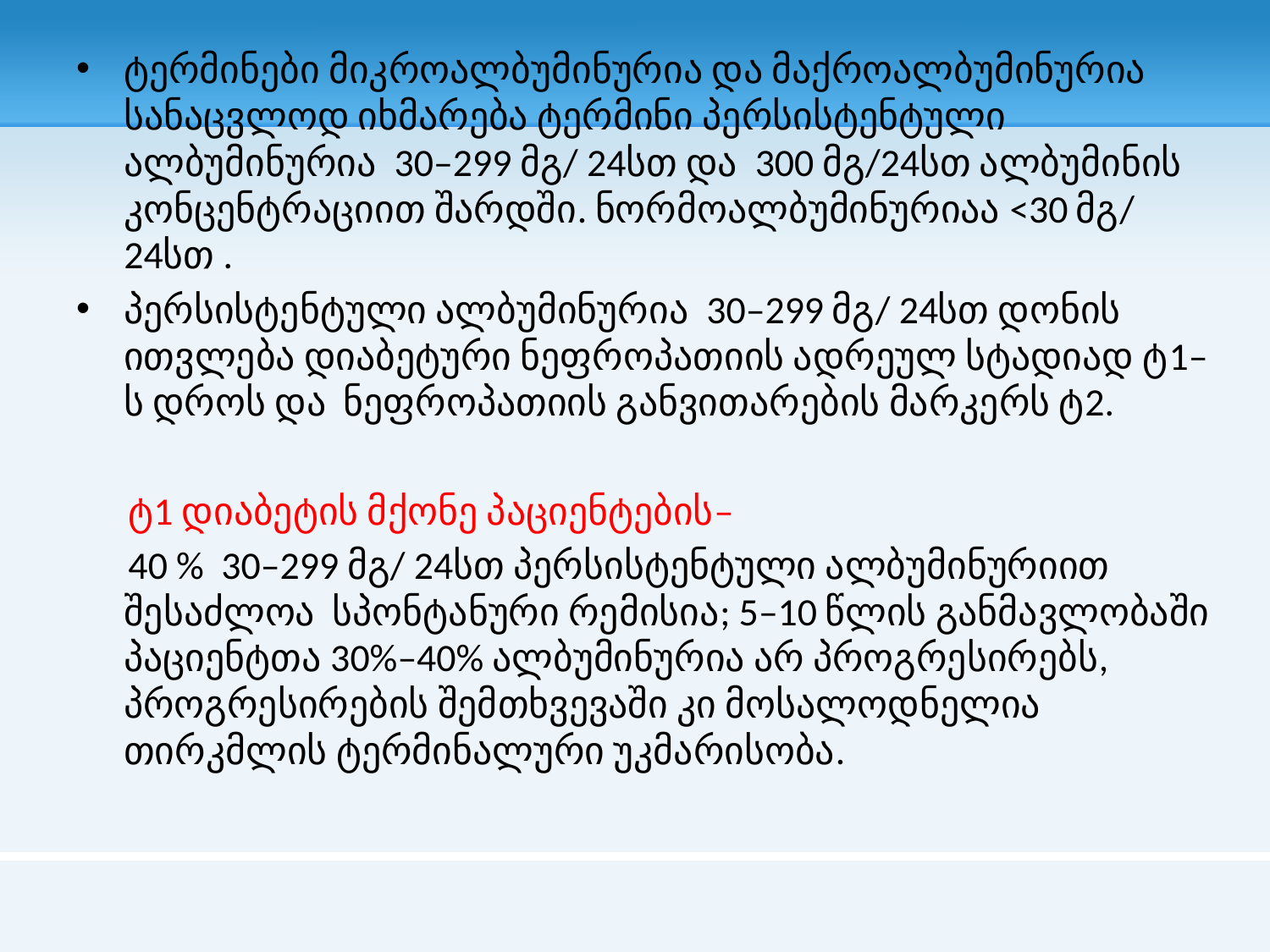

# ტერმინები მიკროალბუმინურია და მაქროალბუმინურია სანაცვლოდ იხმარება ტერმინი პერსისტენტული ალბუმინურია  30–299 მგ/ 24სთ და  300 მგ/24სთ ალბუმინის კონცენტრაციით შარდში. ნორმოალბუმინურიაა <30 მგ/ 24სთ .
პერსისტენტული ალბუმინურია  30–299 მგ/ 24სთ დონის ითვლება დიაბეტური ნეფროპათიის ადრეულ სტადიად ტ1–ს დროს და  ნეფროპათიის განვითარების მარკერს ტ2.

      ტ1 დიაბეტის მქონე პაციენტების–
      40 %  30–299 მგ/ 24სთ პერსისტენტული ალბუმინურიით შესაძლოა  სპონტანური რემისია; 5–10 წლის განმავლობაში პაციენტთა 30%–40% ალბუმინურია არ პროგრესირებს,   პროგრესირების შემთხვევაში კი მოსალოდნელია თირკმლის ტერმინალური უკმარისობა.